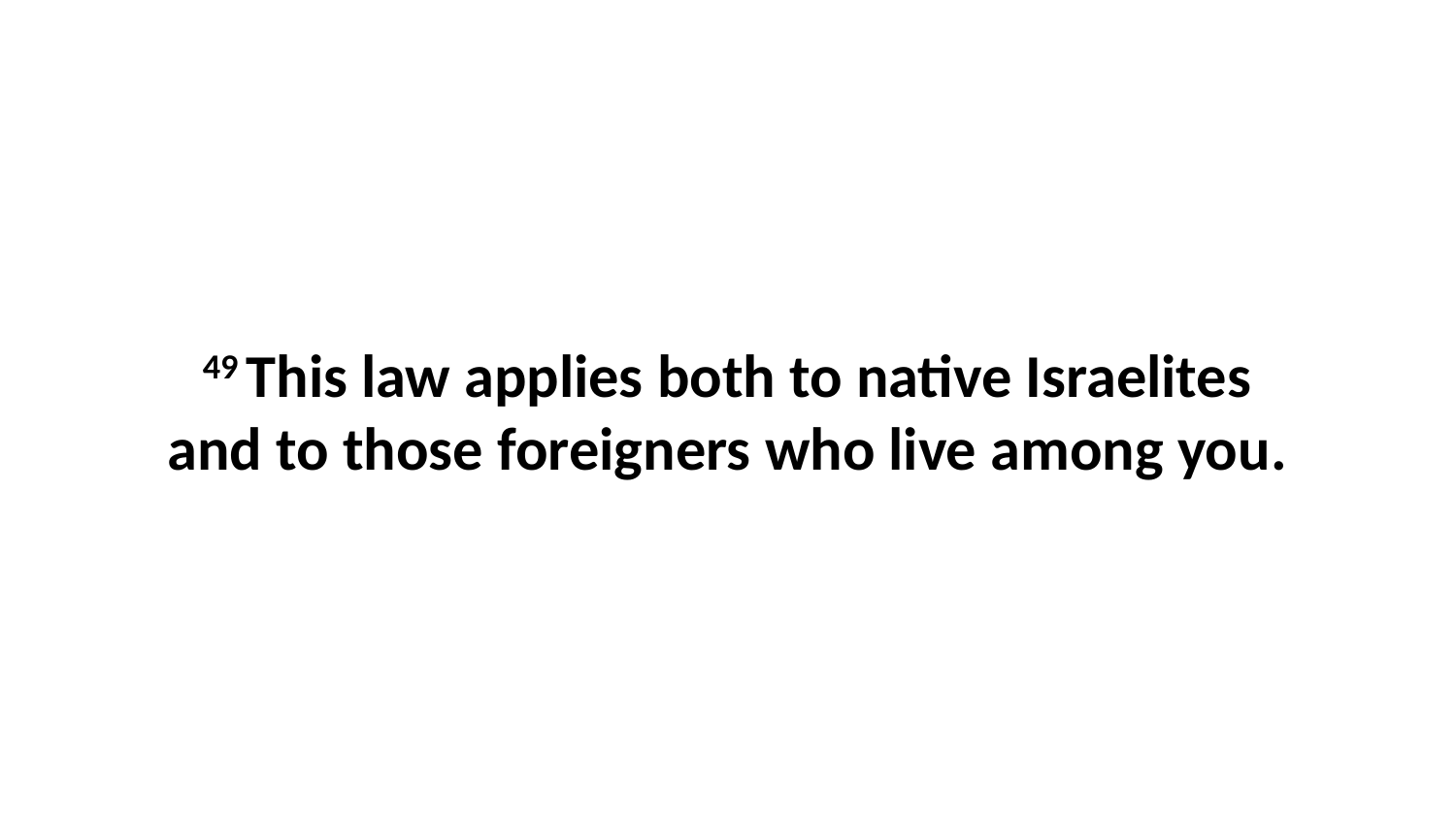

49 This law applies both to native Israelites and to those foreigners who live among you.